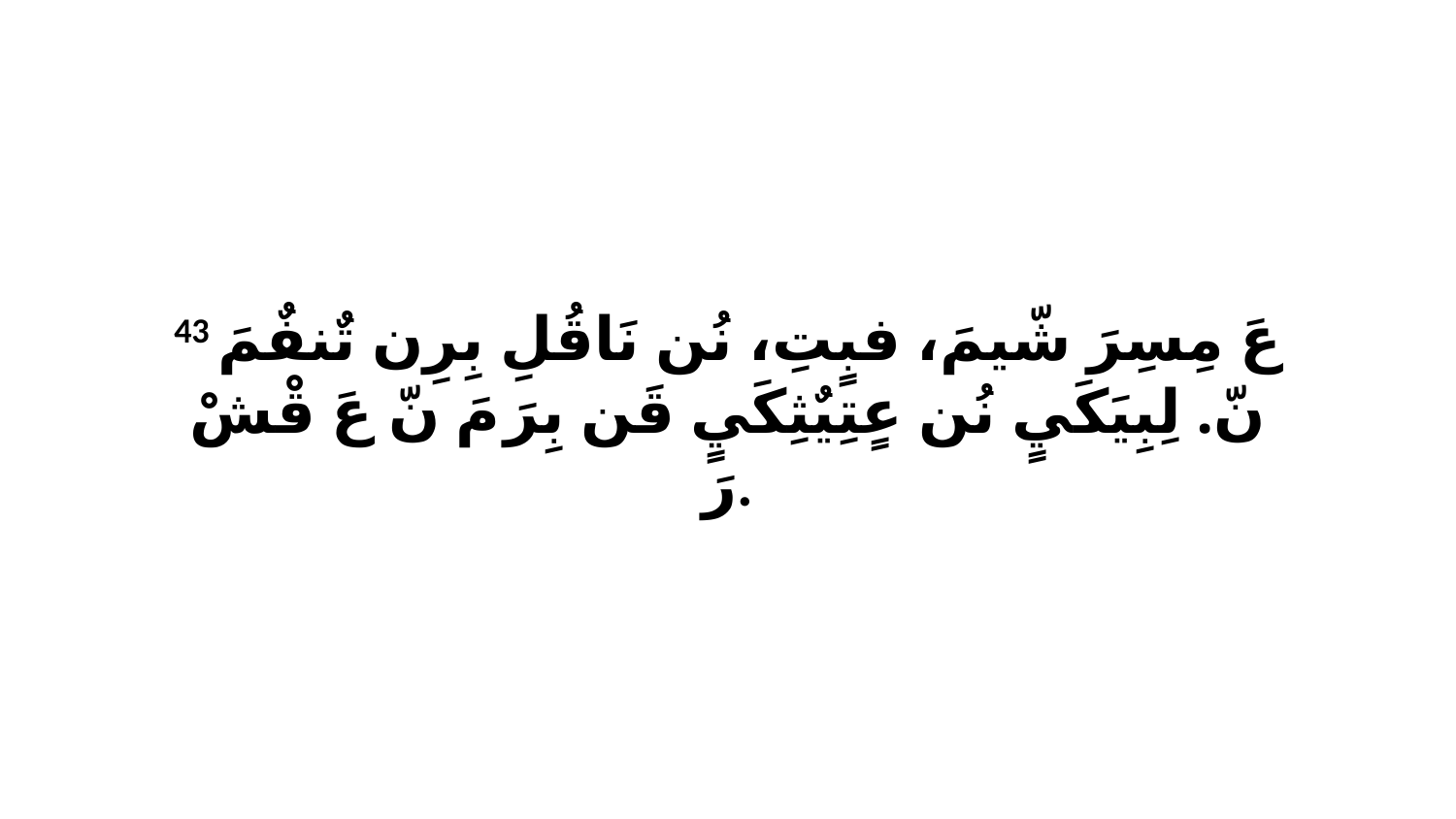

43 عَ مِسِرَ شّيمَ، فبٍتِ، نُن نَاقُلِ بِرِن تٌنفٌمَ نّ. لِبِيَكَيٍ نُن عٍتِيٌثِكَيٍ قَن بِرَ مَ نّ عَ قْشْ رَ.